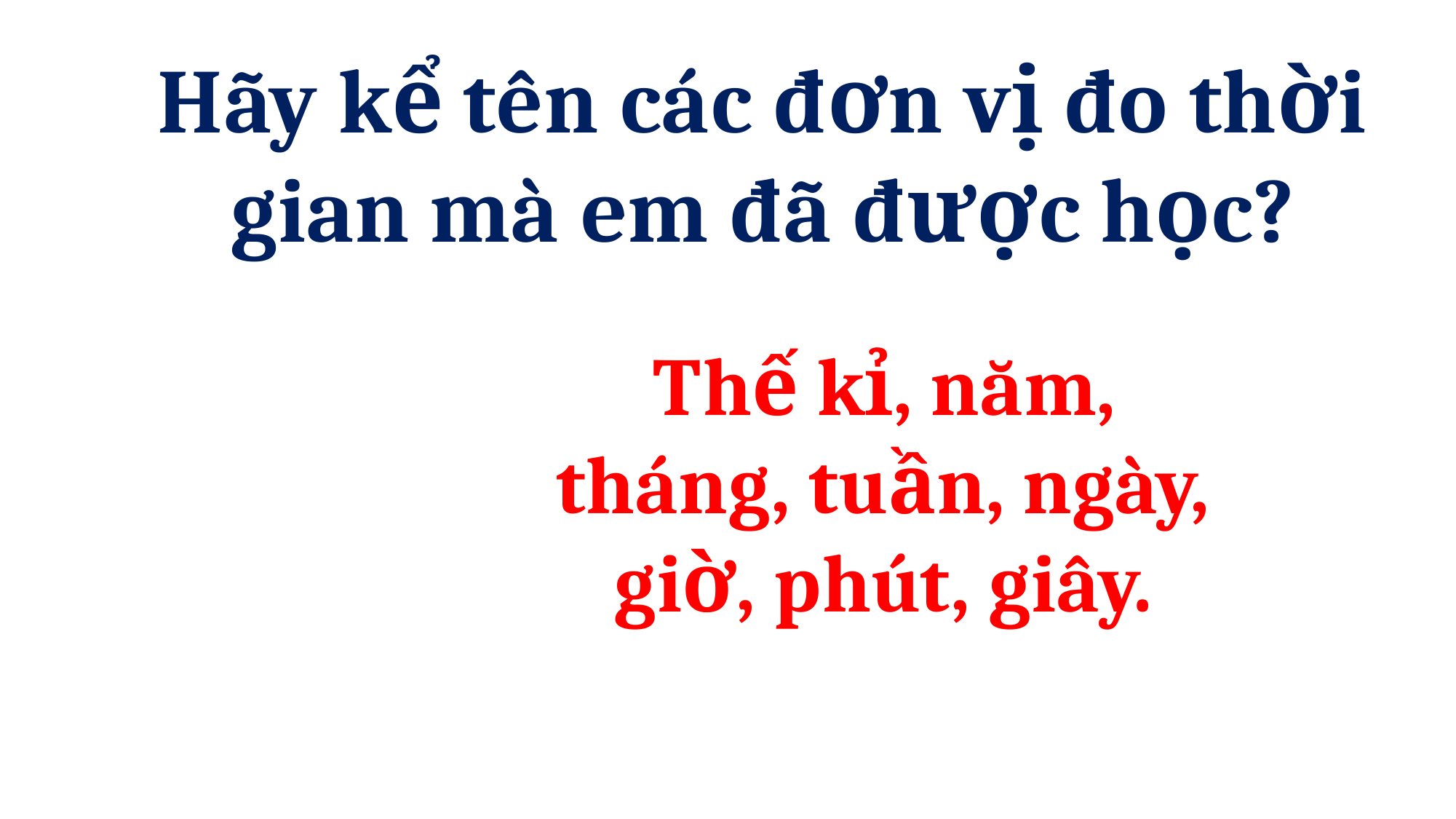

Hãy kể tên các đơn vị đo thời gian mà em đã được học?
Thế kỉ, năm, tháng, tuần, ngày, giờ, phút, giây.